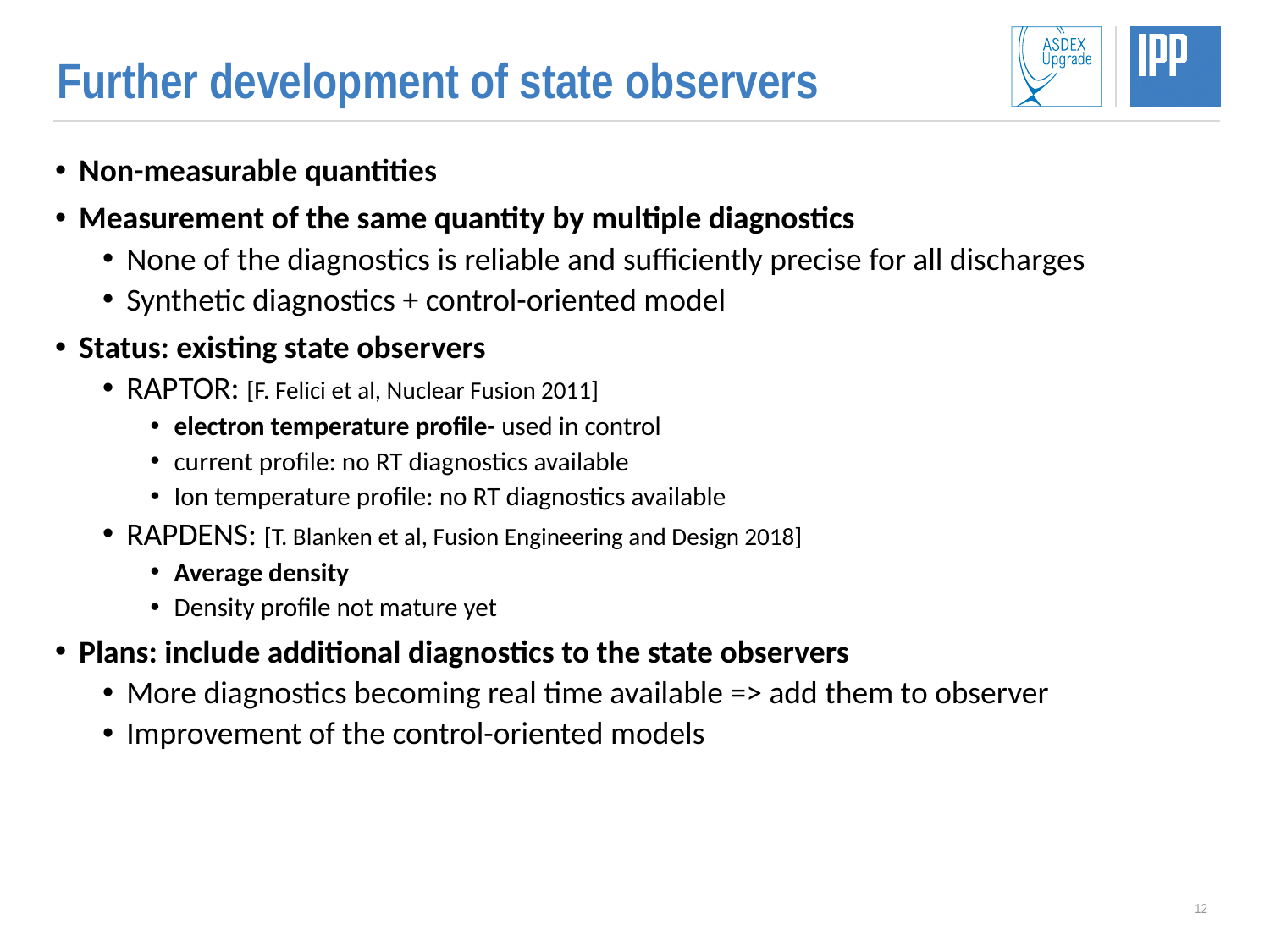

# Further development of state observers
Non-measurable quantities
Measurement of the same quantity by multiple diagnostics
None of the diagnostics is reliable and sufficiently precise for all discharges
Synthetic diagnostics + control-oriented model
Status: existing state observers
RAPTOR: [F. Felici et al, Nuclear Fusion 2011]
electron temperature profile- used in control
current profile: no RT diagnostics available
Ion temperature profile: no RT diagnostics available
RAPDENS: [T. Blanken et al, Fusion Engineering and Design 2018]
Average density
Density profile not mature yet
Plans: include additional diagnostics to the state observers
More diagnostics becoming real time available => add them to observer
Improvement of the control-oriented models
12